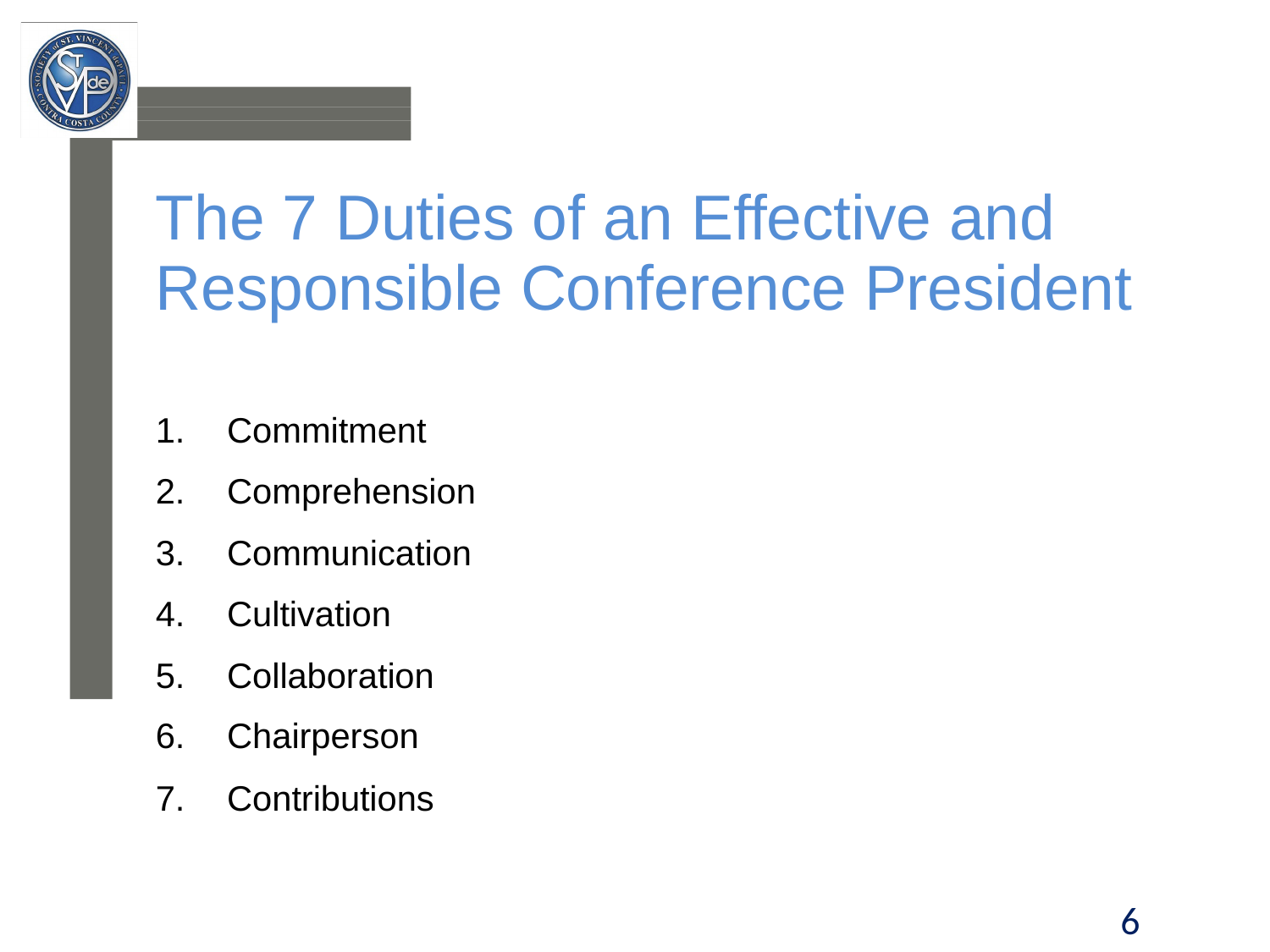

# The 7 Duties of an Effective and Responsible Conference President

Commitment
Comprehension
Communication
Cultivation
Collaboration
Chairperson
Contributions
6